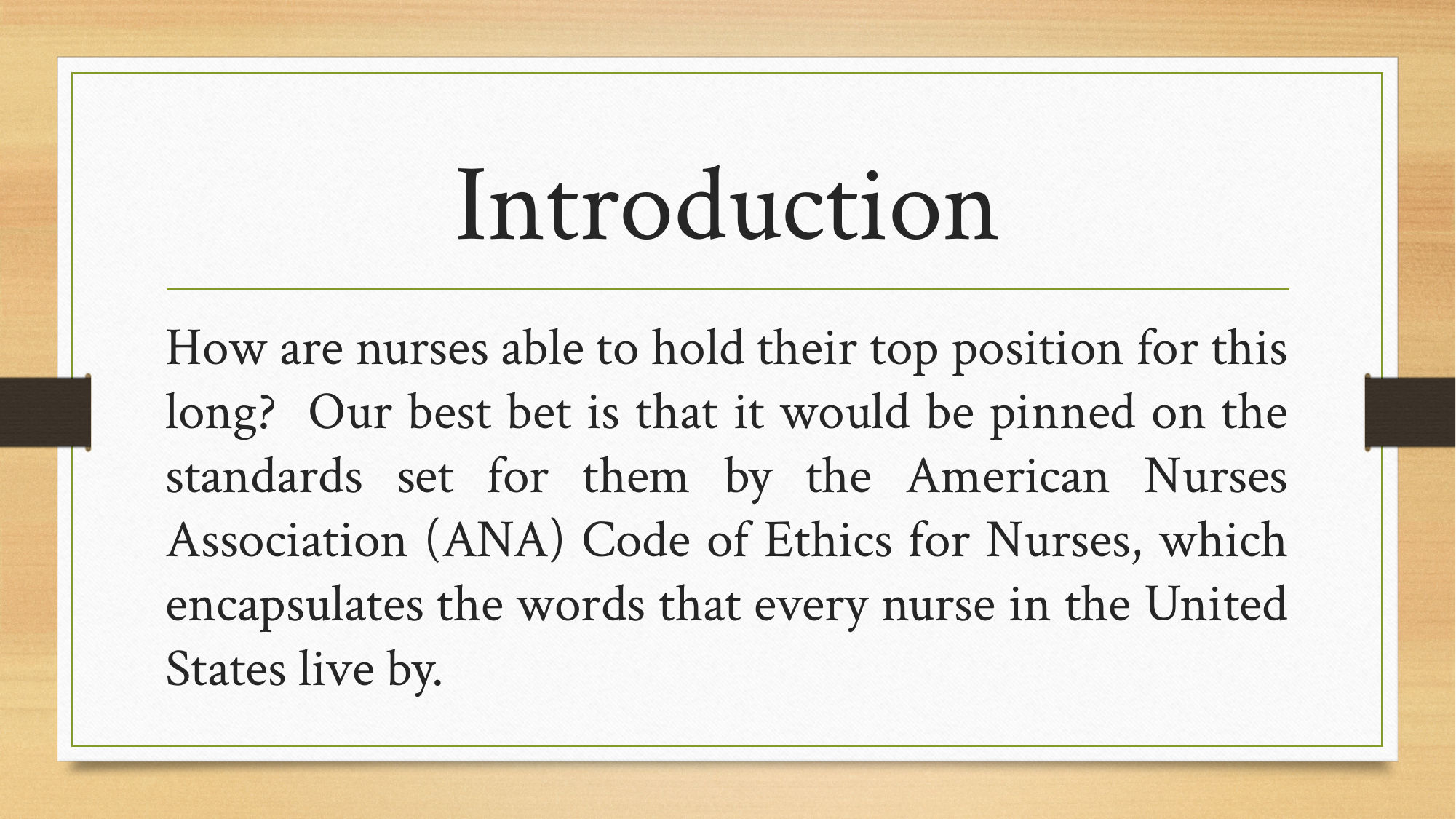

# Introduction
How are nurses able to hold their top position for this long?  Our best bet is that it would be pinned on the standards set for them by the American Nurses Association (ANA) Code of Ethics for Nurses, which encapsulates the words that every nurse in the United States live by.